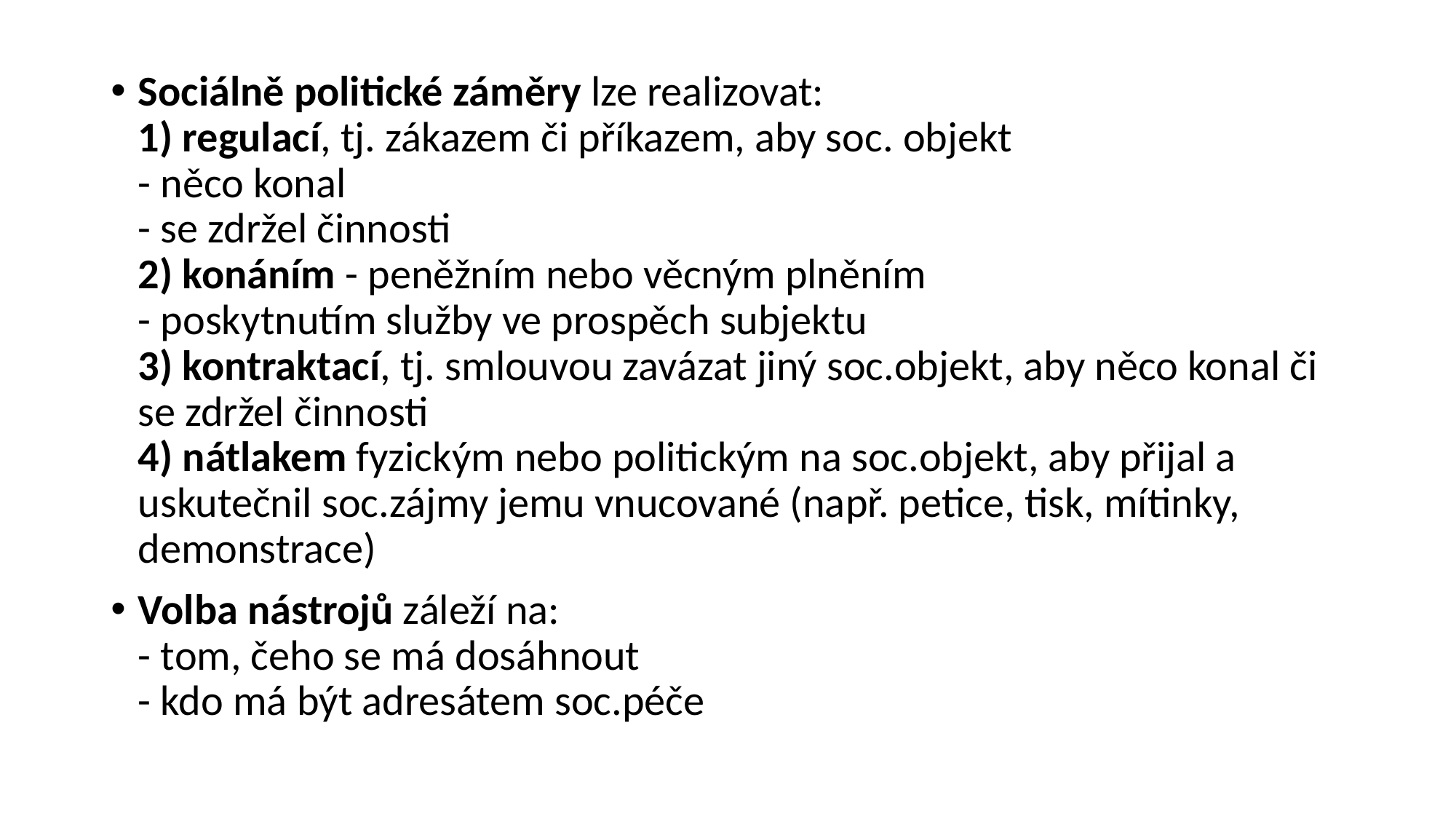

Sociálně politické záměry lze realizovat:
1) regulací, tj. zákazem či příkazem, aby soc. objekt
- něco konal
- se zdržel činnosti
2) konáním - peněžním nebo věcným plněním
- poskytnutím služby ve prospěch subjektu
3) kontraktací, tj. smlouvou zavázat jiný soc.objekt, aby něco konal či se zdržel činnosti
4) nátlakem fyzickým nebo politickým na soc.objekt, aby přijal a uskutečnil soc.zájmy jemu vnucované (např. petice, tisk, mítinky, demonstrace)
Volba nástrojů záleží na:
- tom, čeho se má dosáhnout
- kdo má být adresátem soc.péče